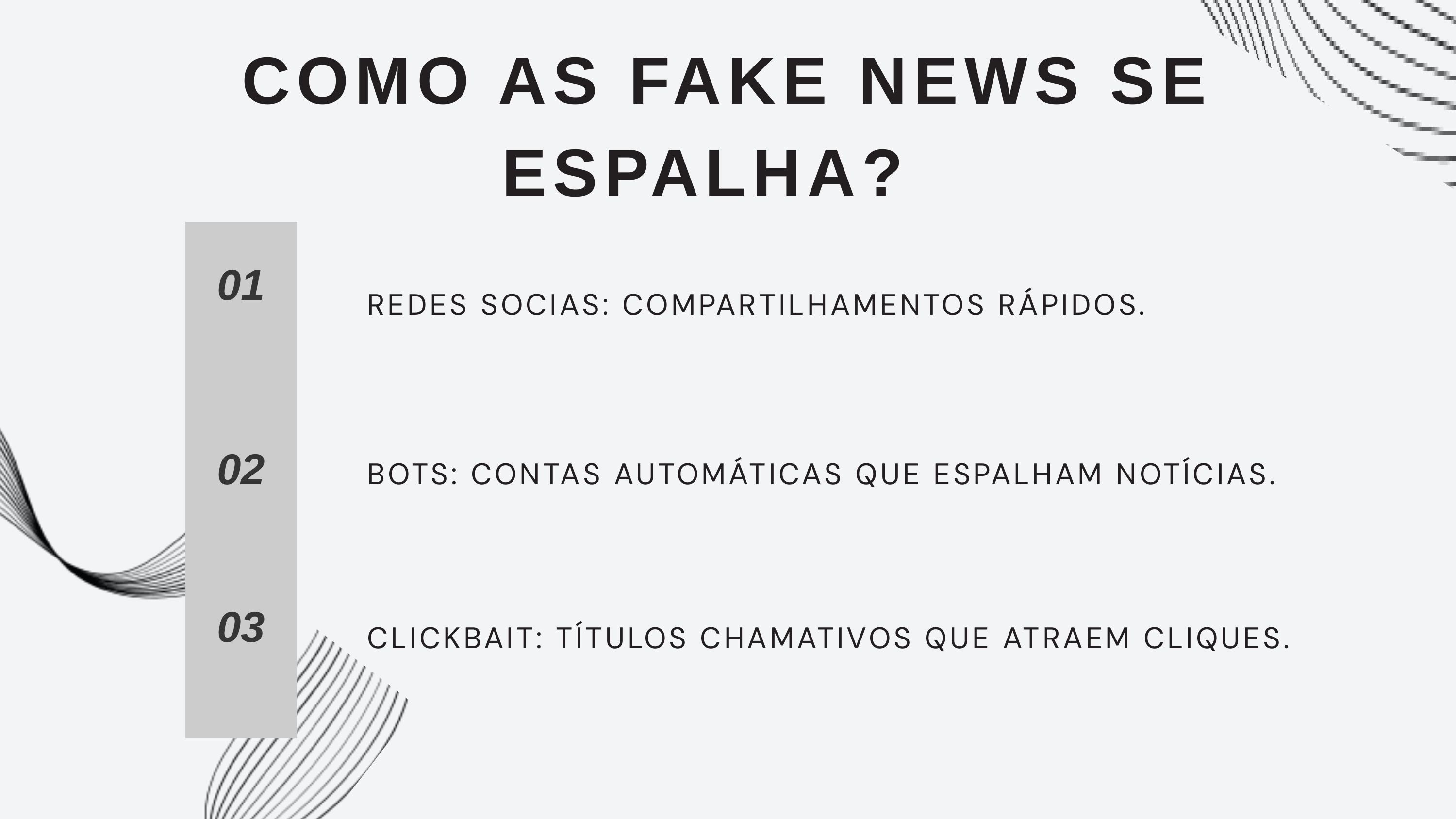

COMO AS FAKE NEWS SE ESPALHA?

01
REDES SOCIAS: COMPARTILHAMENTOS RÁPIDOS.
02

BOTS: CONTAS AUTOMÁTICAS QUE ESPALHAM NOTÍCIAS.
03
CLICKBAIT: TÍTULOS CHAMATIVOS QUE ATRAEM CLIQUES.